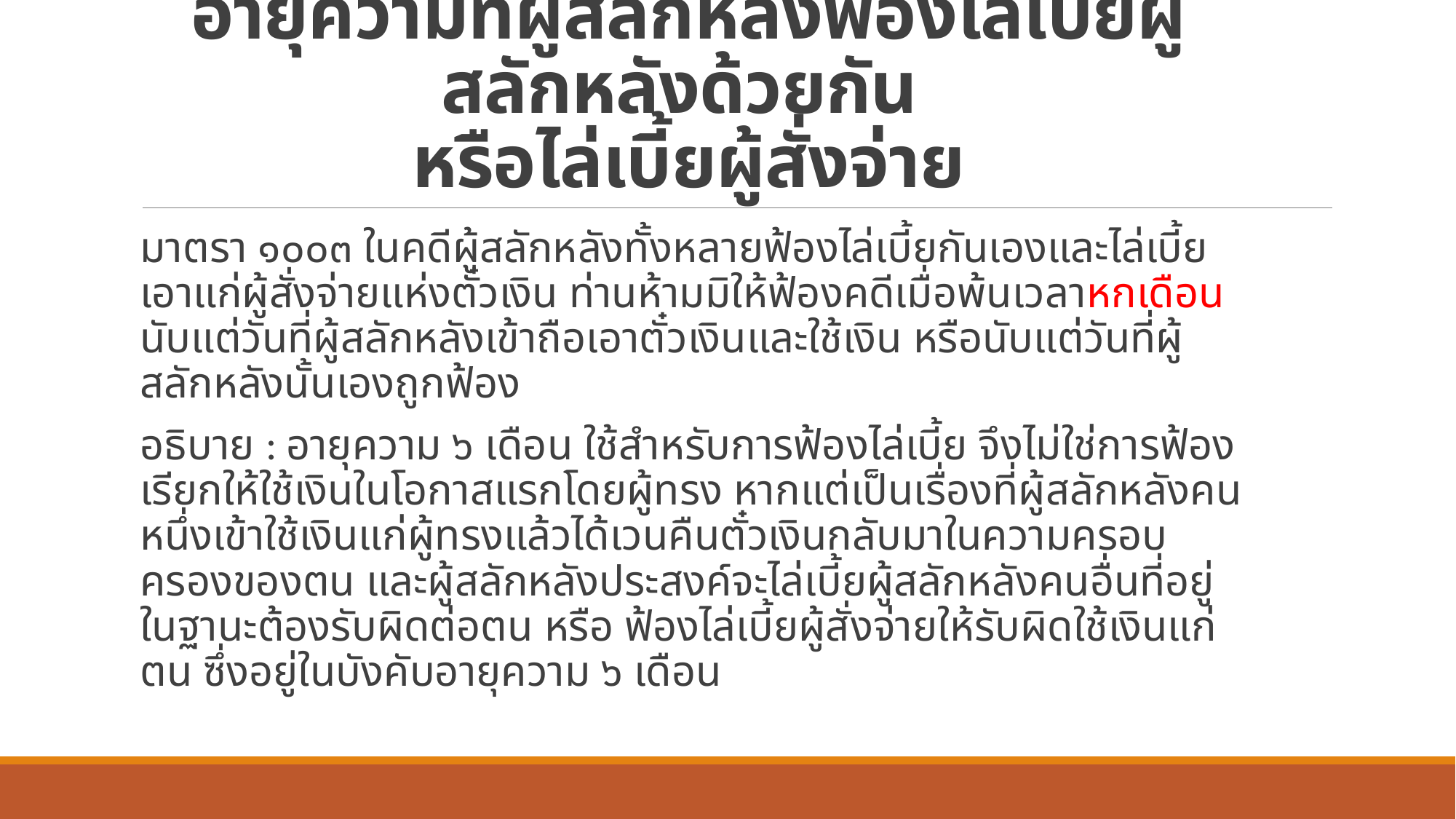

# อายุความที่ผู้สลักหลังฟ้องไล่เบี้ยผู้สลักหลังด้วยกัน หรือไล่เบี้ยผู้สั่งจ่าย
มาตรา ๑๐๐๓ ในคดีผู้สลักหลังทั้งหลายฟ้องไล่เบี้ยกันเองและไล่เบี้ยเอาแก่ผู้สั่งจ่ายแห่งตั๋วเงิน ท่านห้ามมิให้ฟ้องคดีเมื่อพ้นเวลาหกเดือนนับแต่วันที่ผู้สลักหลังเข้าถือเอาตั๋วเงินและใช้เงิน หรือนับแต่วันที่ผู้สลักหลังนั้นเองถูกฟ้อง
อธิบาย : อายุความ ๖ เดือน ใช้สำหรับการฟ้องไล่เบี้ย จึงไม่ใช่การฟ้องเรียกให้ใช้เงินในโอกาสแรกโดยผู้ทรง หากแต่เป็นเรื่องที่ผู้สลักหลังคนหนึ่งเข้าใช้เงินแก่ผู้ทรงแล้วได้เวนคืนตั๋วเงินกลับมาในความครอบครองของตน และผู้สลักหลังประสงค์จะไล่เบี้ยผู้สลักหลังคนอื่นที่อยู่ในฐานะต้องรับผิดต่อตน หรือ ฟ้องไล่เบี้ยผู้สั่งจ่ายให้รับผิดใช้เงินแก่ตน ซึ่งอยู่ในบังคับอายุความ ๖ เดือน